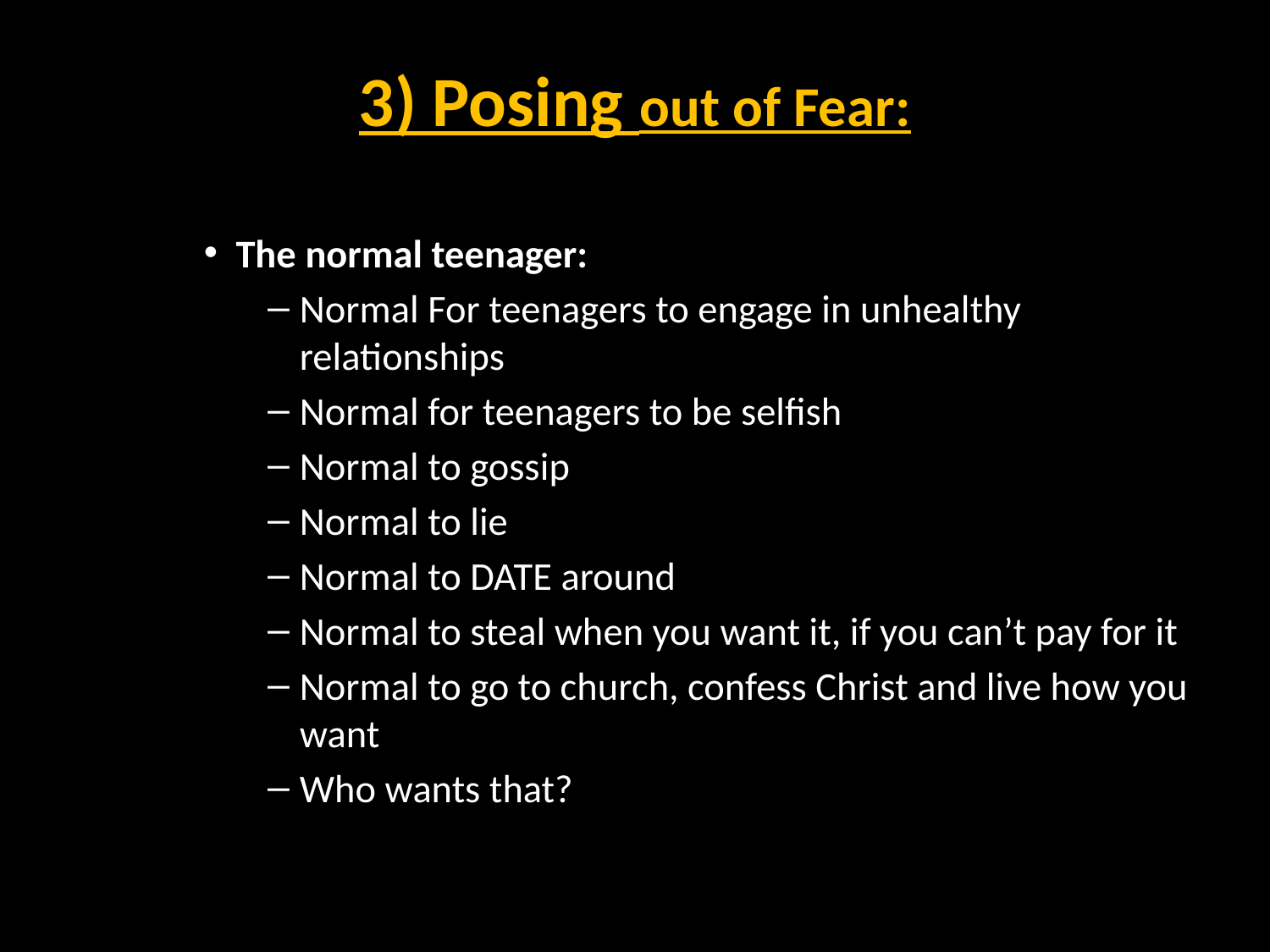

# 3) Posing out of Fear:
The normal teenager:
Normal For teenagers to engage in unhealthy relationships
Normal for teenagers to be selfish
Normal to gossip
Normal to lie
Normal to DATE around
Normal to steal when you want it, if you can’t pay for it
Normal to go to church, confess Christ and live how you want
Who wants that?